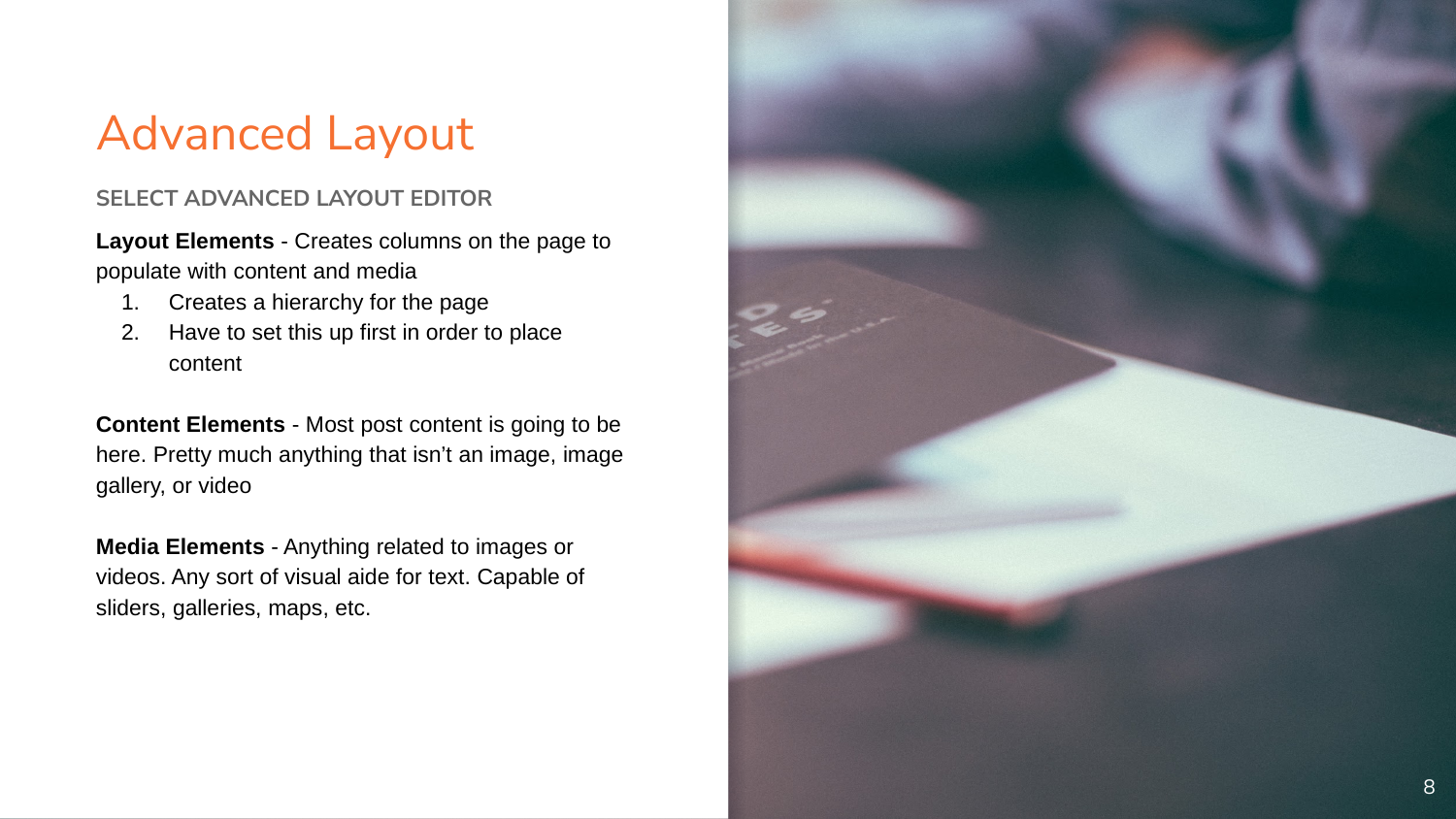

# Advanced Layout
SELECT ADVANCED LAYOUT EDITOR
Layout Elements - Creates columns on the page to populate with content and media
Creates a hierarchy for the page
Have to set this up first in order to place content

Content Elements - Most post content is going to be here. Pretty much anything that isn’t an image, image gallery, or video

Media Elements - Anything related to images or videos. Any sort of visual aide for text. Capable of sliders, galleries, maps, etc.

8